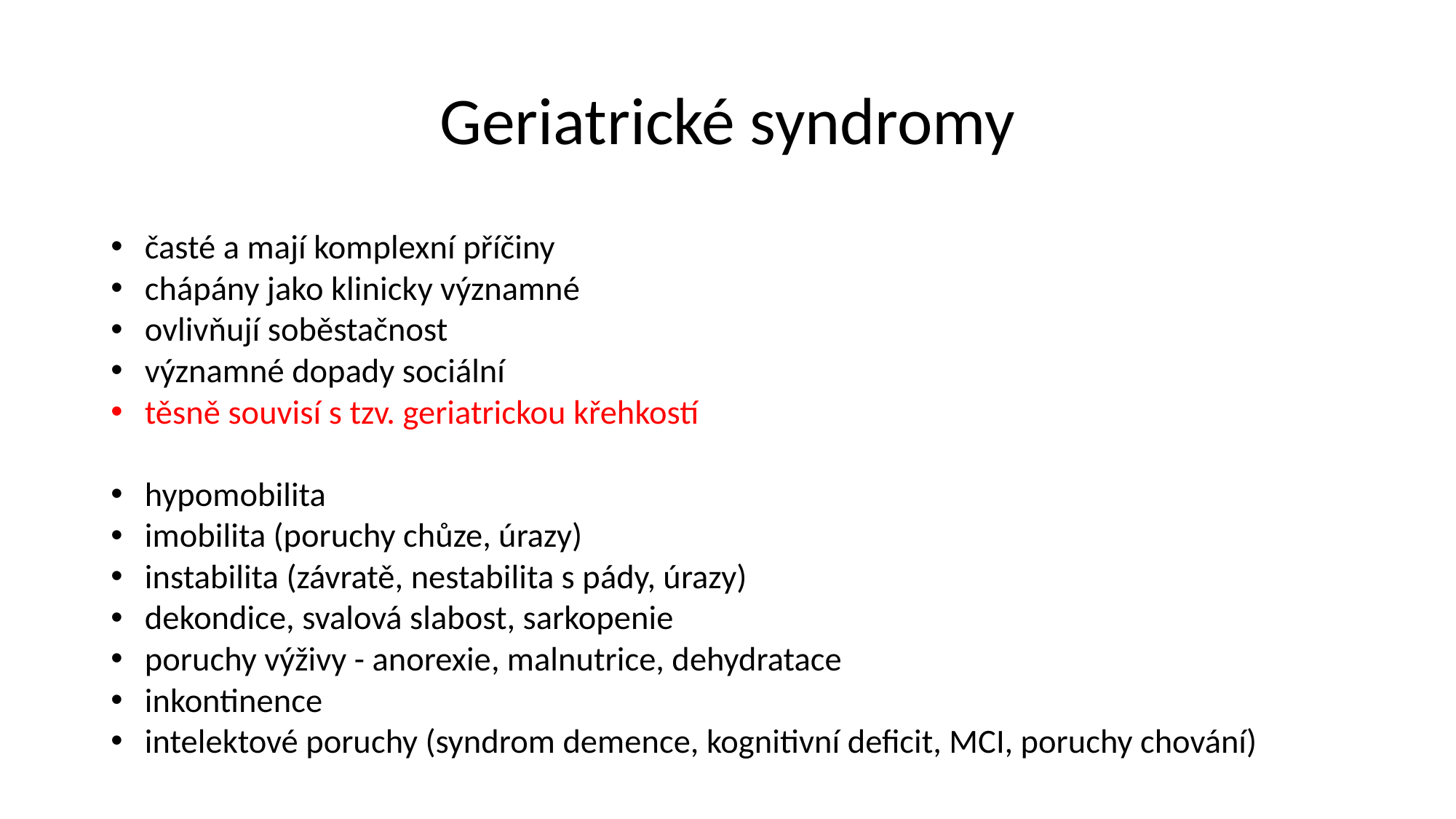

# Geriatrické syndromy

časté a mají komplexní příčiny
chápány jako klinicky významné
ovlivňují soběstačnost
významné dopady sociální
těsně souvisí s tzv. geriatrickou křehkostí

hypomobilita
imobilita (poruchy chůze, úrazy)
instabilita (závratě, nestabilita s pády, úrazy)
dekondice, svalová slabost, sarkopenie
poruchy výživy - anorexie, malnutrice, dehydratace
inkontinence
intelektové poruchy (syndrom demence, kognitivní deficit, MCI, poruchy chování)